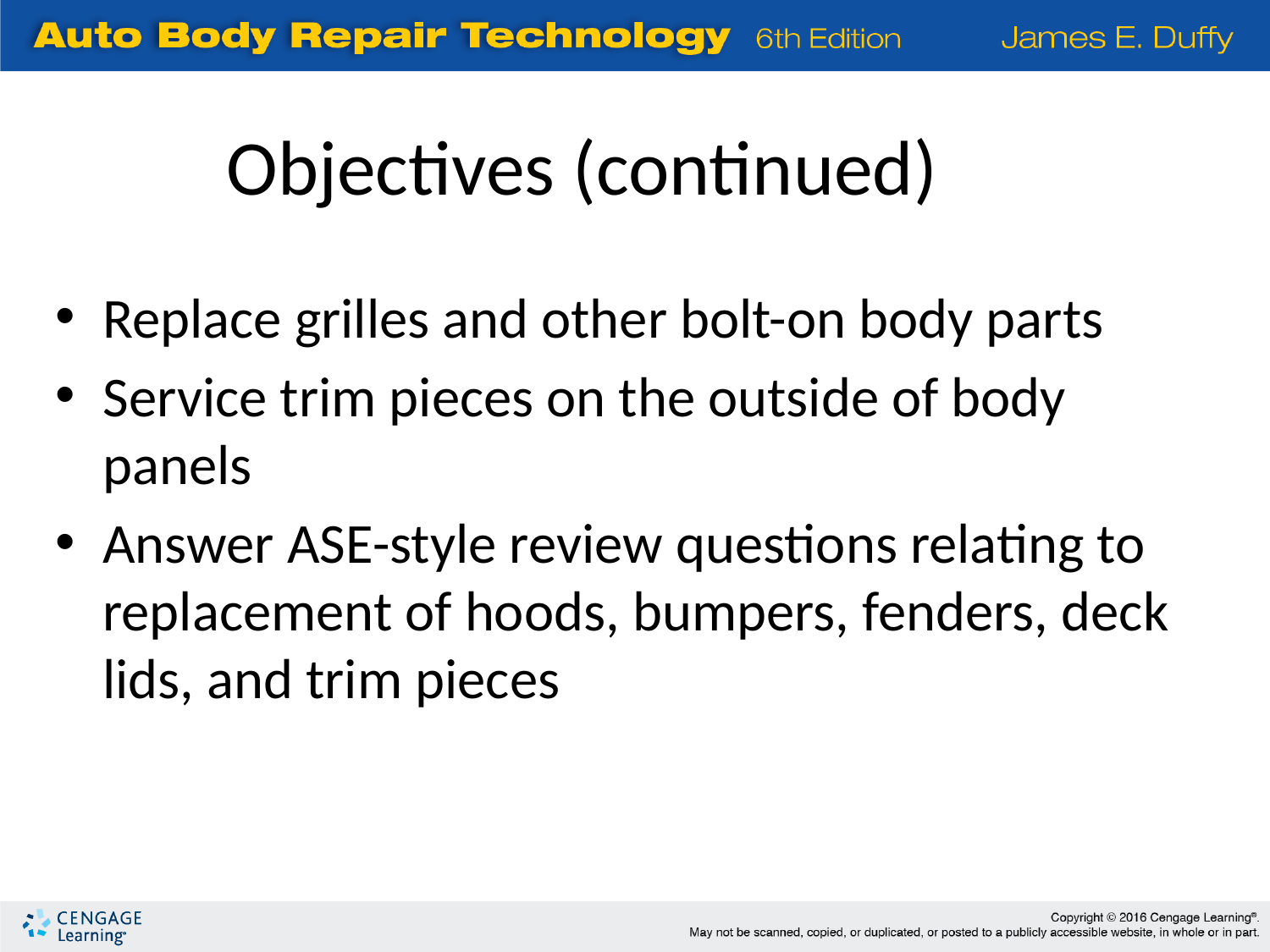

Objectives (continued)
Replace grilles and other bolt-on body parts
Service trim pieces on the outside of body panels
Answer ASE-style review questions relating to replacement of hoods, bumpers, fenders, deck lids, and trim pieces